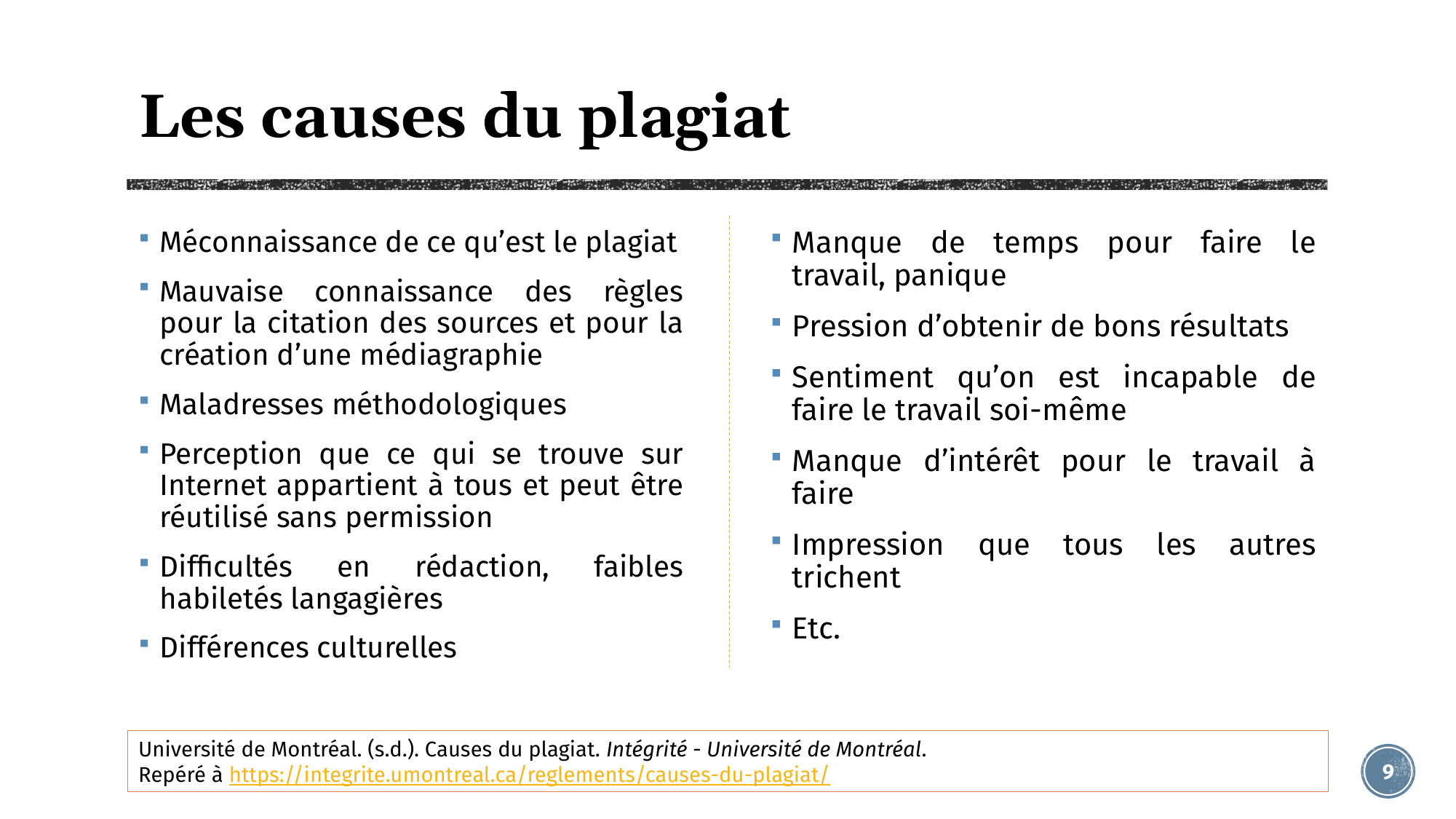

# Les causes du plagiat
Méconnaissance de ce qu’est le plagiat
Mauvaise connaissance des règles pour la citation des sources et pour la création d’une médiagraphie
Maladresses méthodologiques
Perception que ce qui se trouve sur Internet appartient à tous et peut être réutilisé sans permission
Difficultés en rédaction, faibles habiletés langagières
Différences culturelles

Manque de temps pour faire le travail, panique
Pression d’obtenir de bons résultats
Sentiment qu’on est incapable de faire le travail soi-même
Manque d’intérêt pour le travail à faire
Impression que tous les autres trichent
Etc.
Université de Montréal. (s.d.). Causes du plagiat. Intégrité - Université de Montréal.
Repéré à https://integrite.umontreal.ca/reglements/causes-du-plagiat/
9